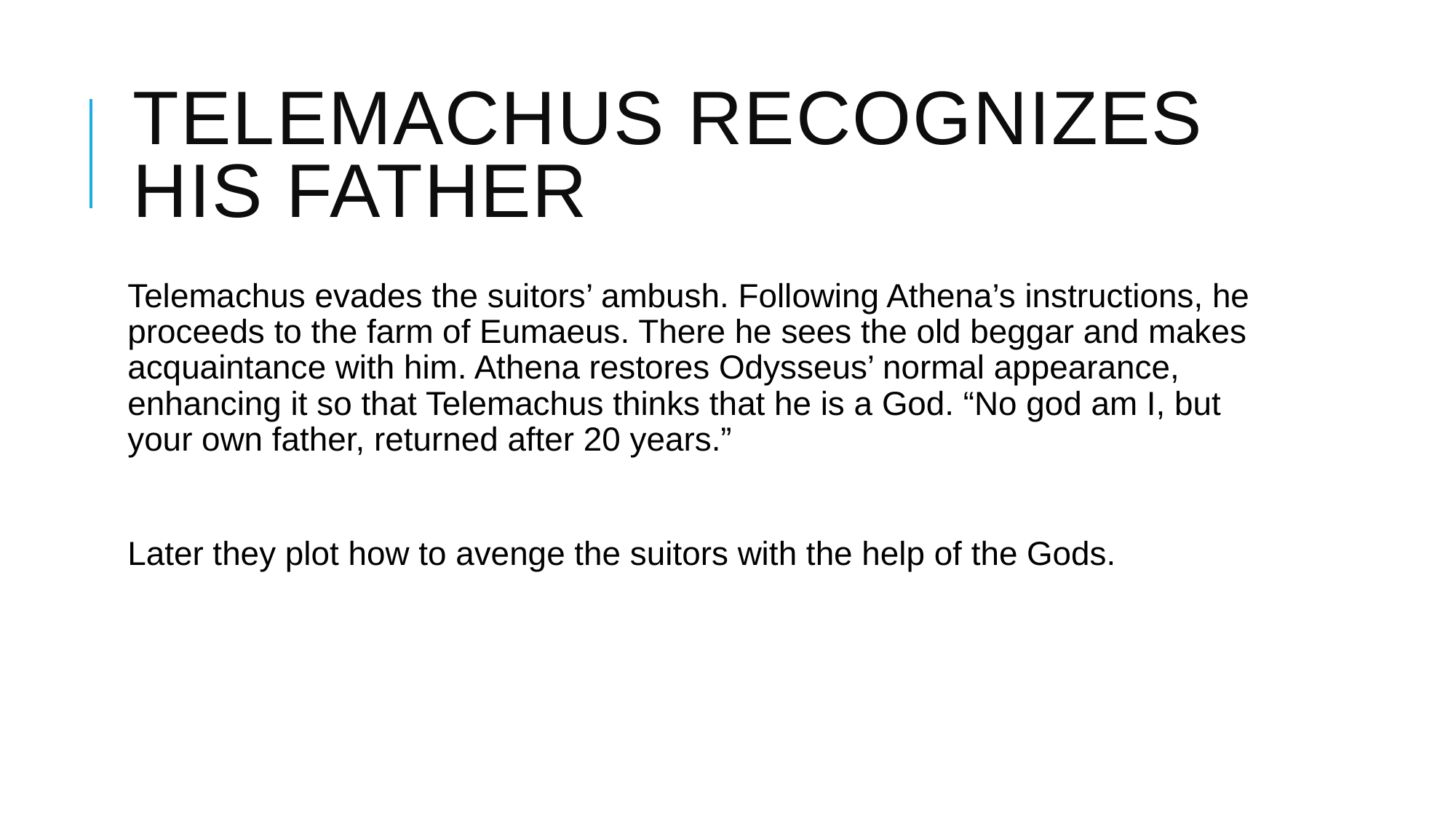

# Telemachus recognizes his father
Telemachus evades the suitors’ ambush. Following Athena’s instructions, he proceeds to the farm of Eumaeus. There he sees the old beggar and makes acquaintance with him. Athena restores Odysseus’ normal appearance, enhancing it so that Telemachus thinks that he is a God. “No god am I, but your own father, returned after 20 years.”

Later they plot how to avenge the suitors with the help of the Gods.